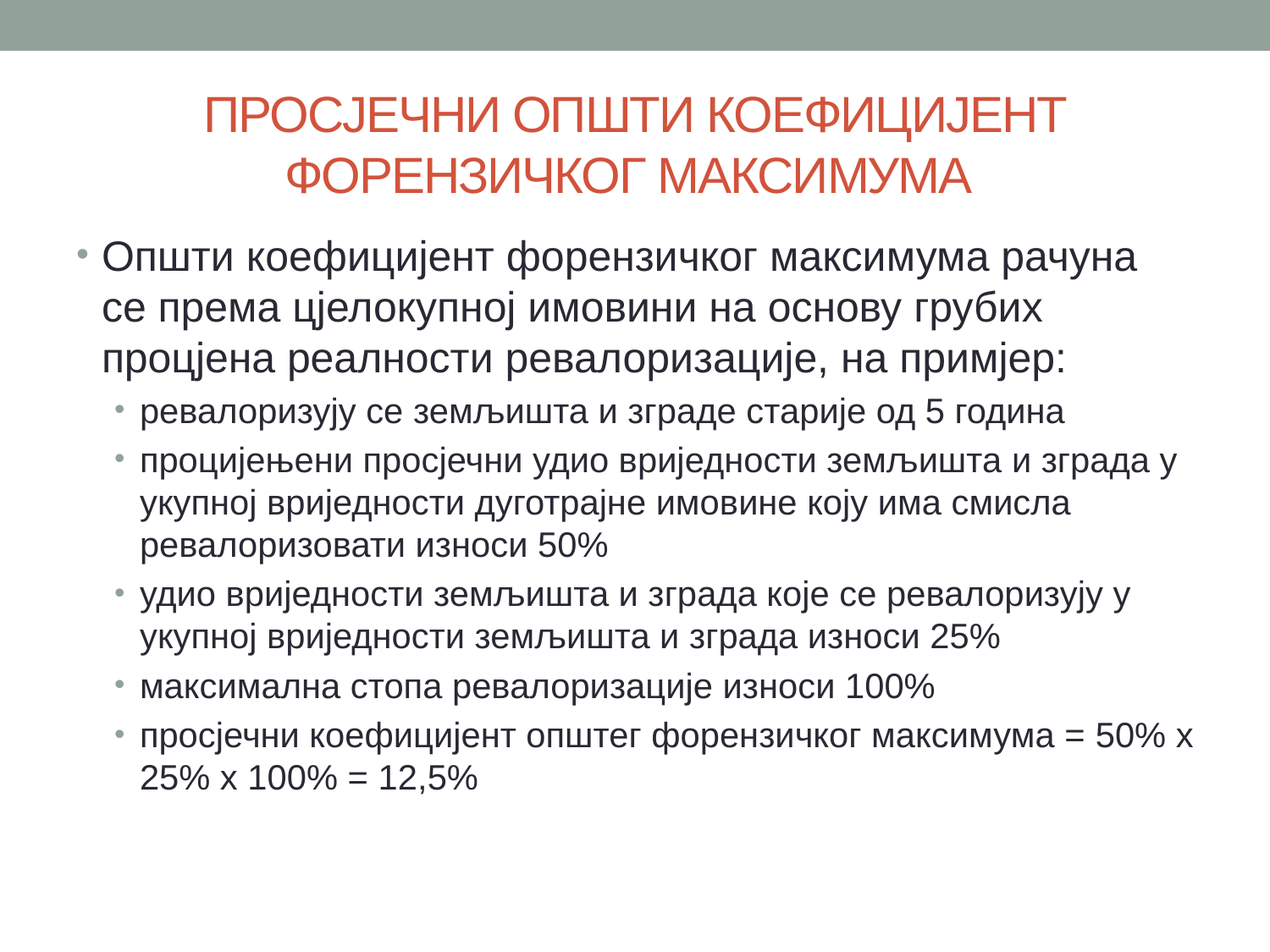

# ПРОСЈЕЧНИ ОПШТИ КОЕФИЦИЈЕНТ ФОРЕНЗИЧКОГ МАКСИМУМА
Општи коефицијент форензичког максимума рачуна се према цјелокупној имовини на основу грубих процјена реалности ревалоризације, на примјер:
ревалоризују се земљишта и зграде старије од 5 година
процијењени просјечни удио вриједности земљишта и зграда у укупној вриједности дуготрајне имовине коју има смисла ревалоризовати износи 50%
удио вриједности земљишта и зграда које се ревалоризују у укупној вриједности земљишта и зграда износи 25%
максимална стопа ревалоризације износи 100%
просјечни коефицијент општег форензичког максимума = 50% x 25% x 100% = 12,5%